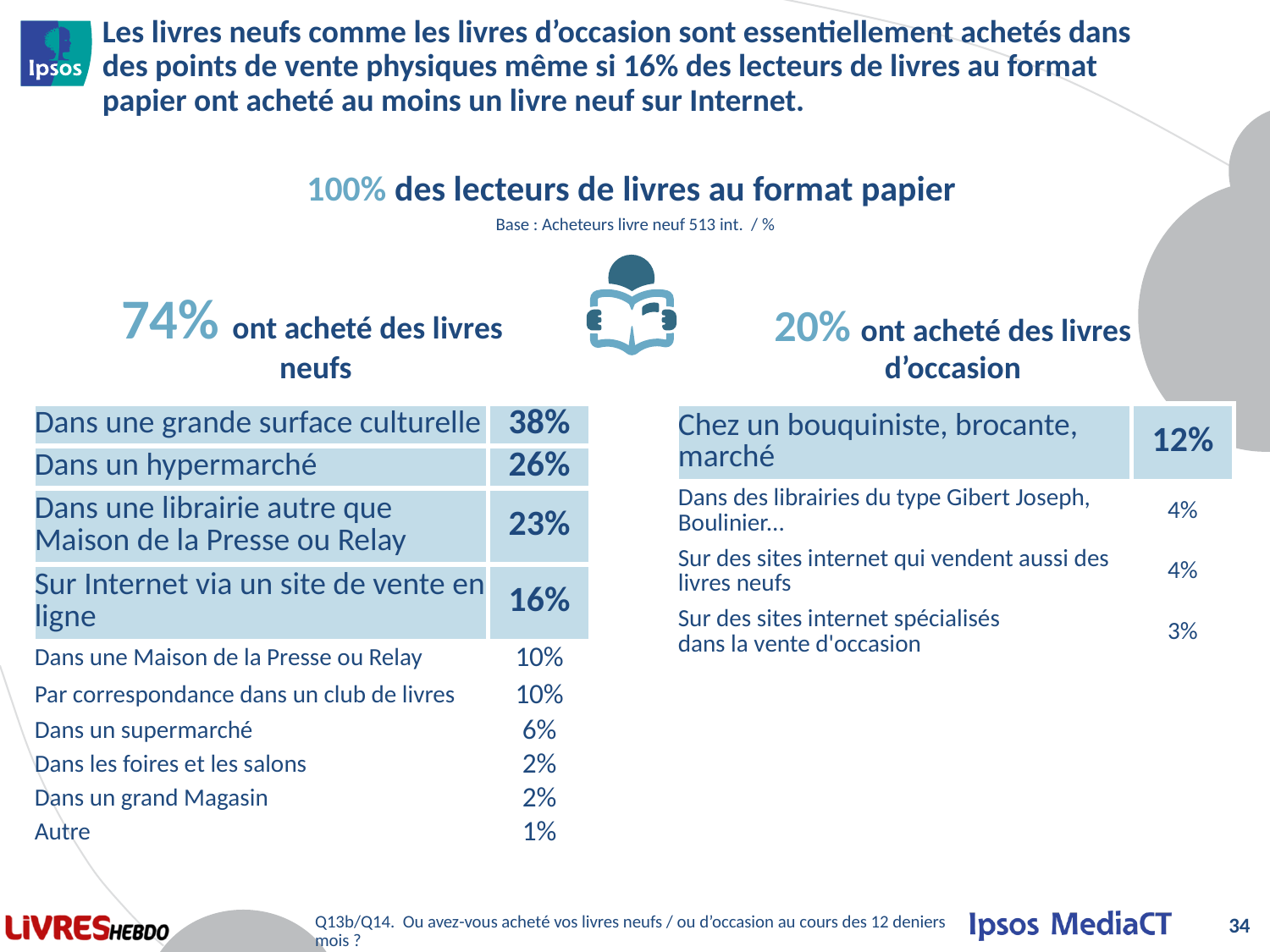

# Les livres neufs comme les livres d’occasion sont essentiellement achetés dans des points de vente physiques même si 16% des lecteurs de livres au format papier ont acheté au moins un livre neuf sur Internet.
100% des lecteurs de livres au format papier
Base : Acheteurs livre neuf 513 int.  / %

74% ont acheté des livres
neufs
20% ont acheté des livres d’occasion
| Dans une grande surface culturelle | 38% |
| --- | --- |
| Dans un hypermarché | 26% |
| Dans une librairie autre que Maison de la Presse ou Relay | 23% |
| Sur Internet via un site de vente en ligne | 16% |
| Dans une Maison de la Presse ou Relay | 10% |
| Par correspondance dans un club de livres | 10% |
| Dans un supermarché | 6% |
| Dans les foires et les salons | 2% |
| Dans un grand Magasin | 2% |
| Autre | 1% |
| Chez un bouquiniste, brocante, marché | 12% |
| --- | --- |
| Dans des librairies du type Gibert Joseph, Boulinier... | 4% |
| Sur des sites internet qui vendent aussi des livres neufs | 4% |
| Sur des sites internet spécialisés dans la vente d'occasion | 3% |
34
Q13b/Q14.  Ou avez-vous acheté vos livres neufs / ou d’occasion au cours des 12 deniers mois ?